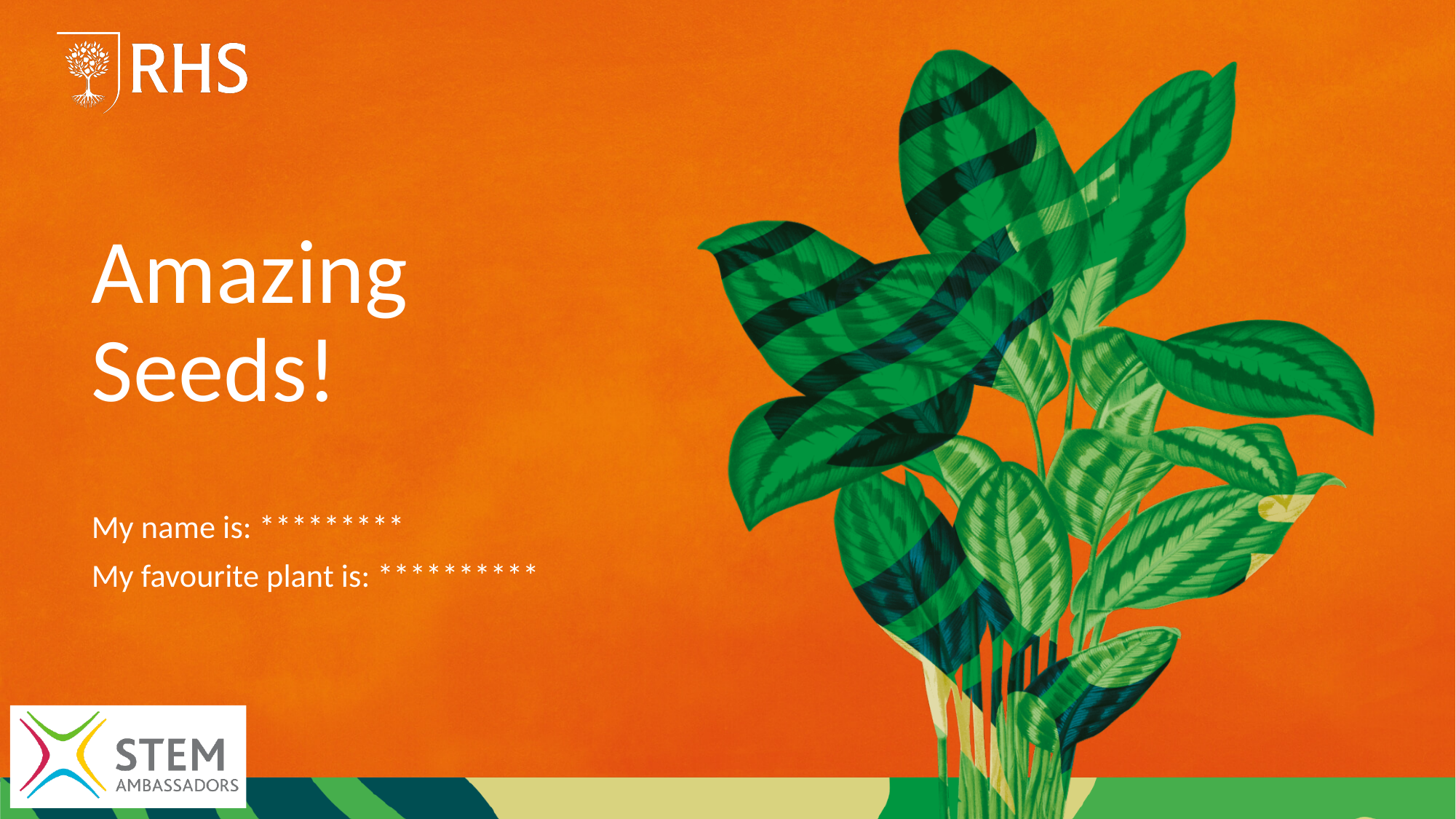

# Amazing Seeds!

My name is: *********
My favourite plant is: **********